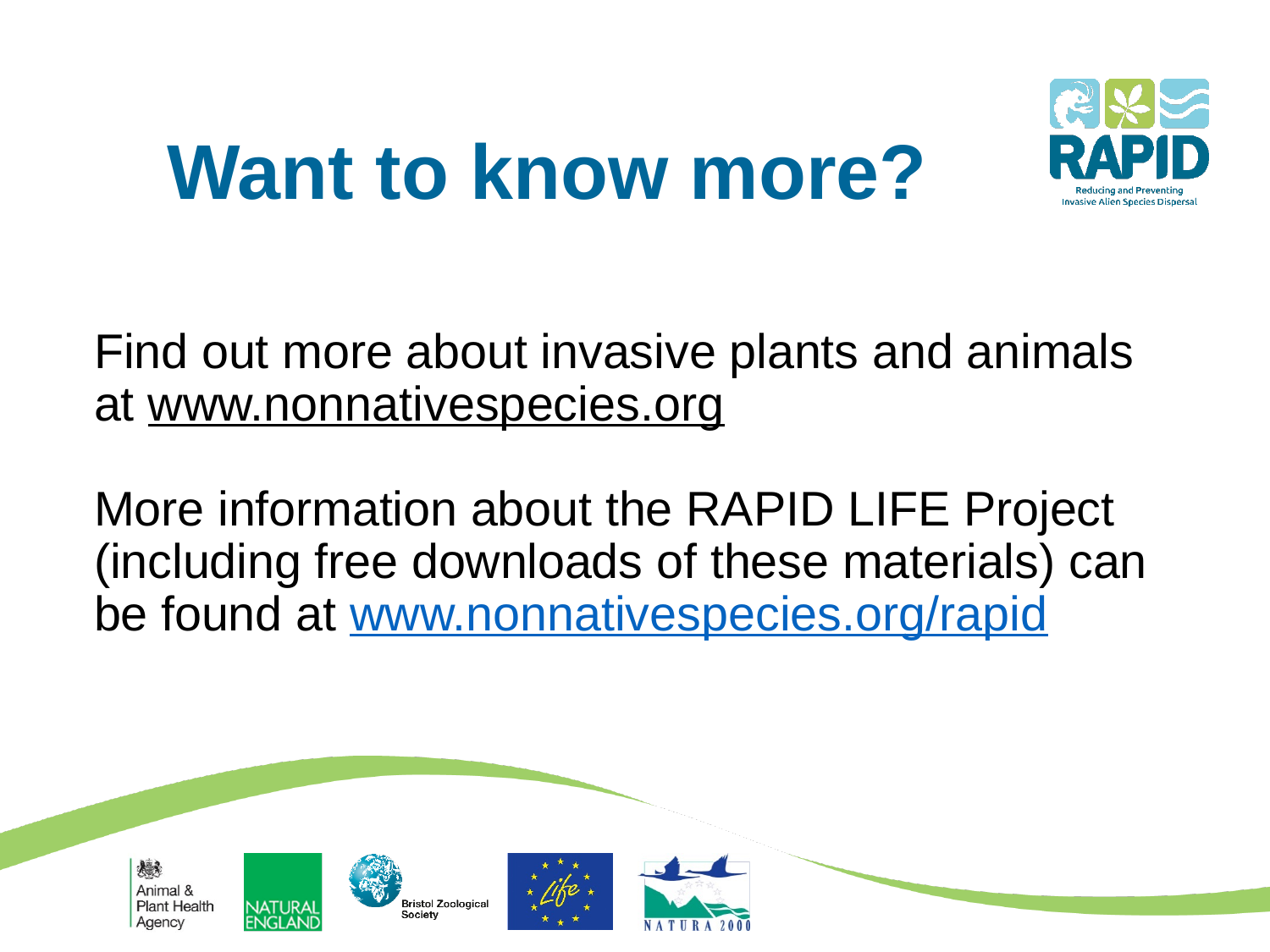

Want to know more?
# Find out more about invasive plants and animals at www.nonnativespecies.org More information about the RAPID LIFE Project (including free downloads of these materials) can be found at www.nonnativespecies.org/rapid